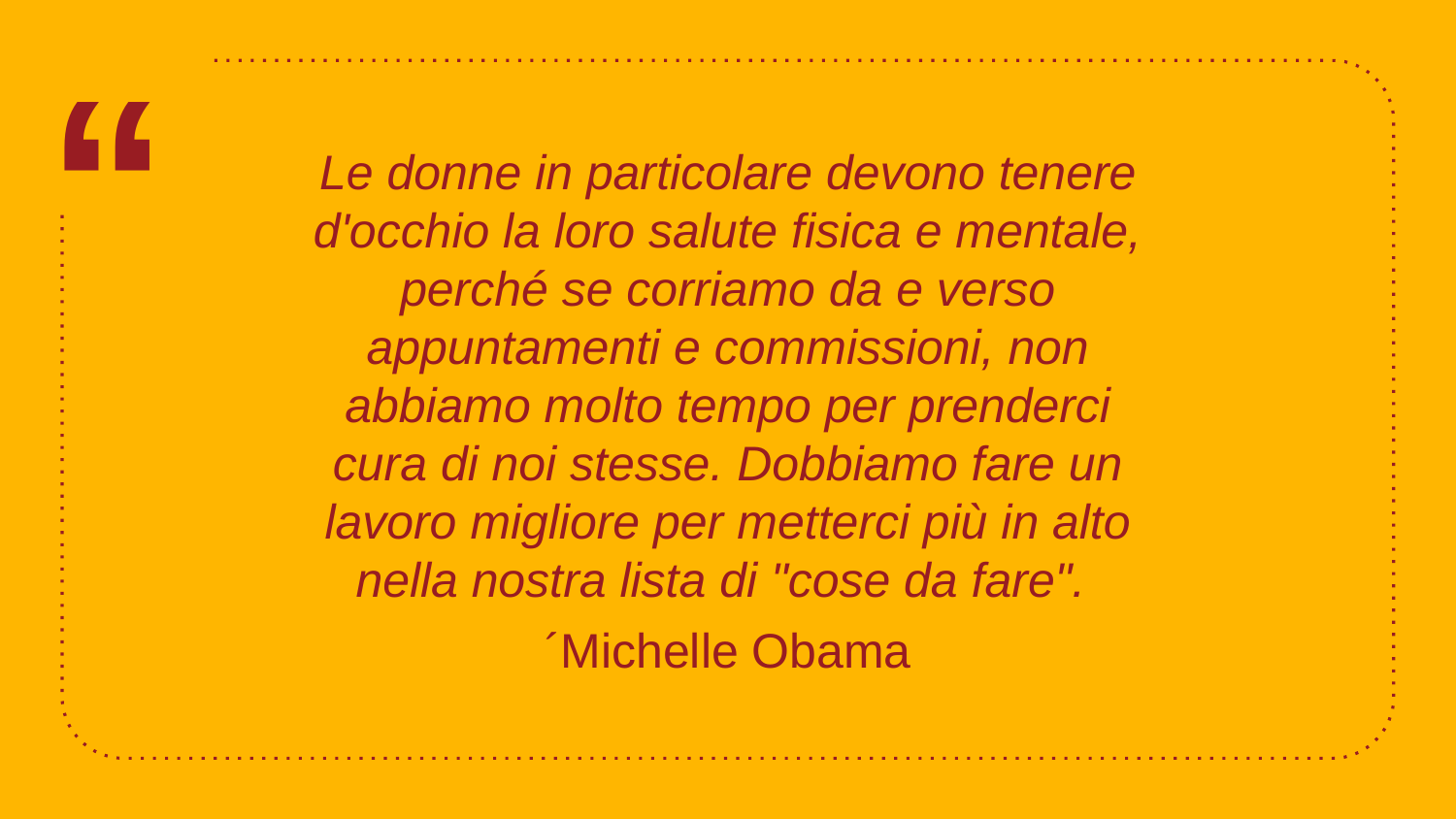

Le donne in particolare devono tenere d'occhio la loro salute fisica e mentale, perché se corriamo da e verso appuntamenti e commissioni, non abbiamo molto tempo per prenderci cura di noi stesse. Dobbiamo fare un lavoro migliore per metterci più in alto nella nostra lista di "cose da fare".
´Michelle Obama